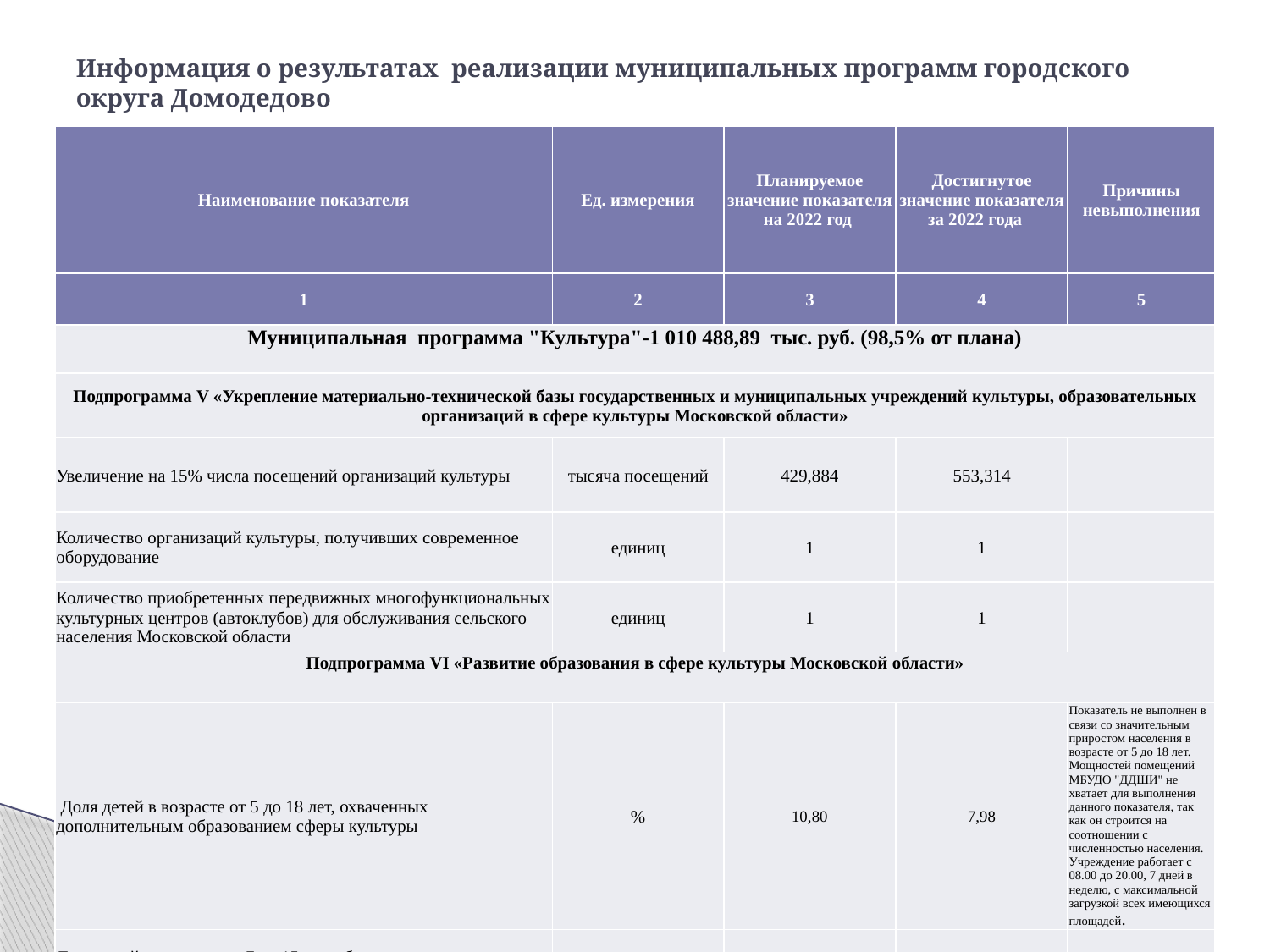

# Информация о результатах  реализации муниципальных программ городского округа Домодедово
| Наименование показателя | Ед. измерения | Планируемое значение показателя на 2022 год | Достигнутое значение показателя за 2022 года | Причины невыполнения |
| --- | --- | --- | --- | --- |
| 1 | 2 | 3 | 4 | 5 |
| Муниципальная программа "Культура"-1 010 488,89 тыс. руб. (98,5% от плана) |  |  |  |  |
| Подпрограмма V «Укрепление материально-технической базы государственных и муниципальных учреждений культуры, образовательных организаций в сфере культуры Московской области» |  |  |  |  |
| Увеличение на 15% числа посещений организаций культуры | тысяча посещений | 429,884 | 553,314 |  |
| Количество организаций культуры, получивших современное оборудование | единиц | 1 | 1 |  |
| Количество приобретенных передвижных многофункциональных культурных центров (автоклубов) для обслуживания сельского населения Московской области | единиц | 1 | 1 |  |
| Подпрограмма VI «Развитие образования в сфере культуры Московской области» |  |  |  |  |
| Доля детей в возрасте от 5 до 18 лет, охваченных дополнительным образованием сферы культуры | % | 10,80 | 7,98 | Показатель не выполнен в связи со значительным приростом населения в возрасте от 5 до 18 лет. Мощностей помещений МБУДО "ДДШИ" не хватает для выполнения данного показателя, так как он строится на соотношении с численностью населения. Учреждение работает с 08.00 до 20.00, 7 дней в неделю, с максимальной загрузкой всех имеющихся площадей. |
| Доля детей в возрасте от 7 до 15 лет, обучающихся по предпрофессиональным программам в области искусств | % | 6,90 | 8,20 |  |